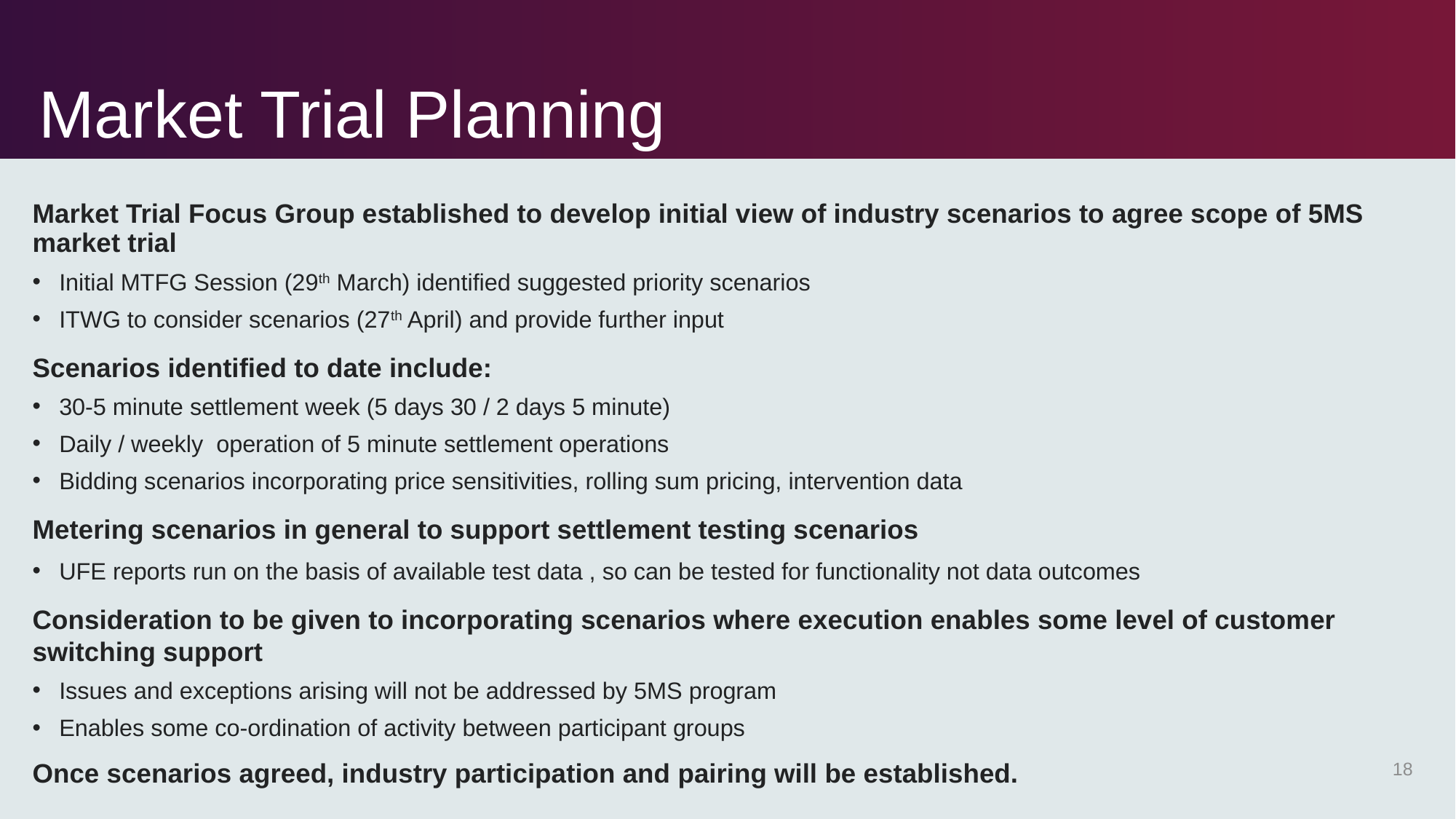

# Market Trial Planning
Market Trial Focus Group established to develop initial view of industry scenarios to agree scope of 5MS market trial
Initial MTFG Session (29th March) identified suggested priority scenarios
ITWG to consider scenarios (27th April) and provide further input
Scenarios identified to date include:
30-5 minute settlement week (5 days 30 / 2 days 5 minute)
Daily / weekly  operation of 5 minute settlement operations
Bidding scenarios incorporating price sensitivities, rolling sum pricing, intervention data
Metering scenarios in general to support settlement testing scenarios
UFE reports run on the basis of available test data , so can be tested for functionality not data outcomes
Consideration to be given to incorporating scenarios where execution enables some level of customer switching support
Issues and exceptions arising will not be addressed by 5MS program
Enables some co-ordination of activity between participant groups
Once scenarios agreed, industry participation and pairing will be established.

18